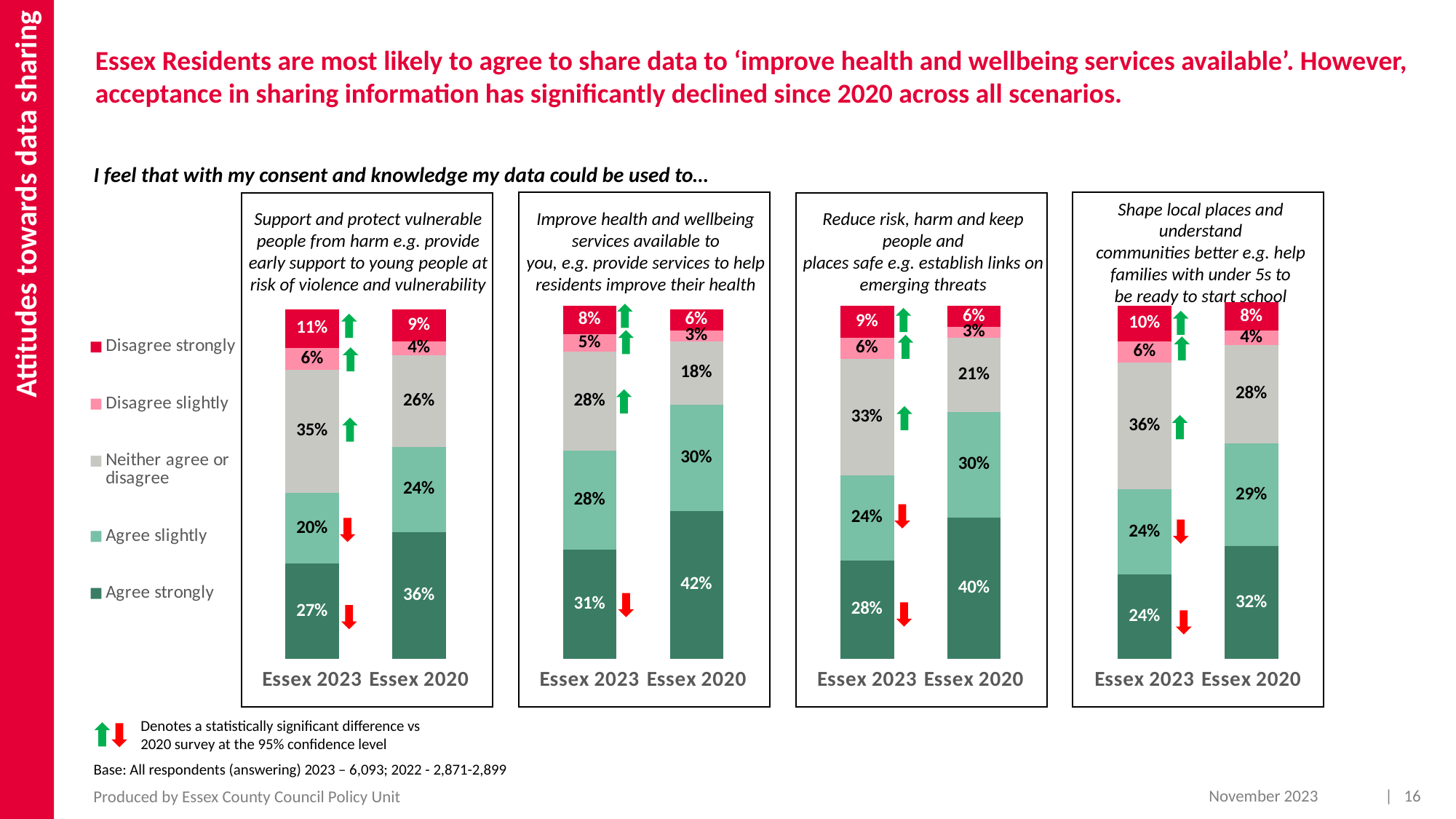

Attitudes towards data sharing
Essex Residents are most likely to agree to share data to ‘improve health and wellbeing services available’. However, acceptance in sharing information has significantly declined since 2020 across all scenarios.
I feel that with my consent and knowledge my data could be used to…​
Shape local places and understand communities better e.g. help families with under 5s to be ready to start school​

Support and protect vulnerable people from harm e.g. provide early support to young people at risk of violence and vulnerability​
Improve health and wellbeing services available to you, e.g. provide services to help residents improve their health
Reduce risk, harm and keep people and places safe e.g. establish links on emerging threats​

### Chart

| Category | Agree strongly | Agree slightly | Neither agree or disagree | Disagree slightly | Disagree strongly |
|---|---|---|---|---|---|
| Essex 2023 | 0.27 | 0.2 | 0.35 | 0.06 | 0.11 |
| Essex 2020 | 0.36 | 0.24 | 0.26 | 0.04 | 0.09 |

### Chart

| Category | Agree strongly | Agree slightly | Neither agree or disagree | Disagree slightly | Disagree strongly |
|---|---|---|---|---|---|
| Essex 2023 | 0.31 | 0.28 | 0.28 | 0.05 | 0.08 |
| Essex 2020 | 0.42 | 0.3 | 0.18 | 0.03 | 0.06 |

### Chart

| Category | Agree strongly | Agree slightly | Neither agree or disagree | Disagree slightly | Disagree strongly |
|---|---|---|---|---|---|
| Essex 2023 | 0.28 | 0.24 | 0.33 | 0.06 | 0.09 |
| Essex 2020 | 0.4 | 0.3 | 0.21 | 0.03 | 0.06 |

### Chart

| Category | Agree strongly | Agree slightly | Neither agree or disagree | Disagree slightly | Disagree strongly |
|---|---|---|---|---|---|
| Essex 2023 | 0.24 | 0.24 | 0.36 | 0.06 | 0.1 |
| Essex 2020 | 0.32 | 0.29 | 0.28 | 0.04 | 0.08 |

Denotes a statistically significant difference vs 2020 survey at the 95% confidence level

Base: All respondents (answering) 2023 – 6,093; 2022 - 2,871-2,899
November 2023
|   16
Produced by Essex County Council Policy Unit